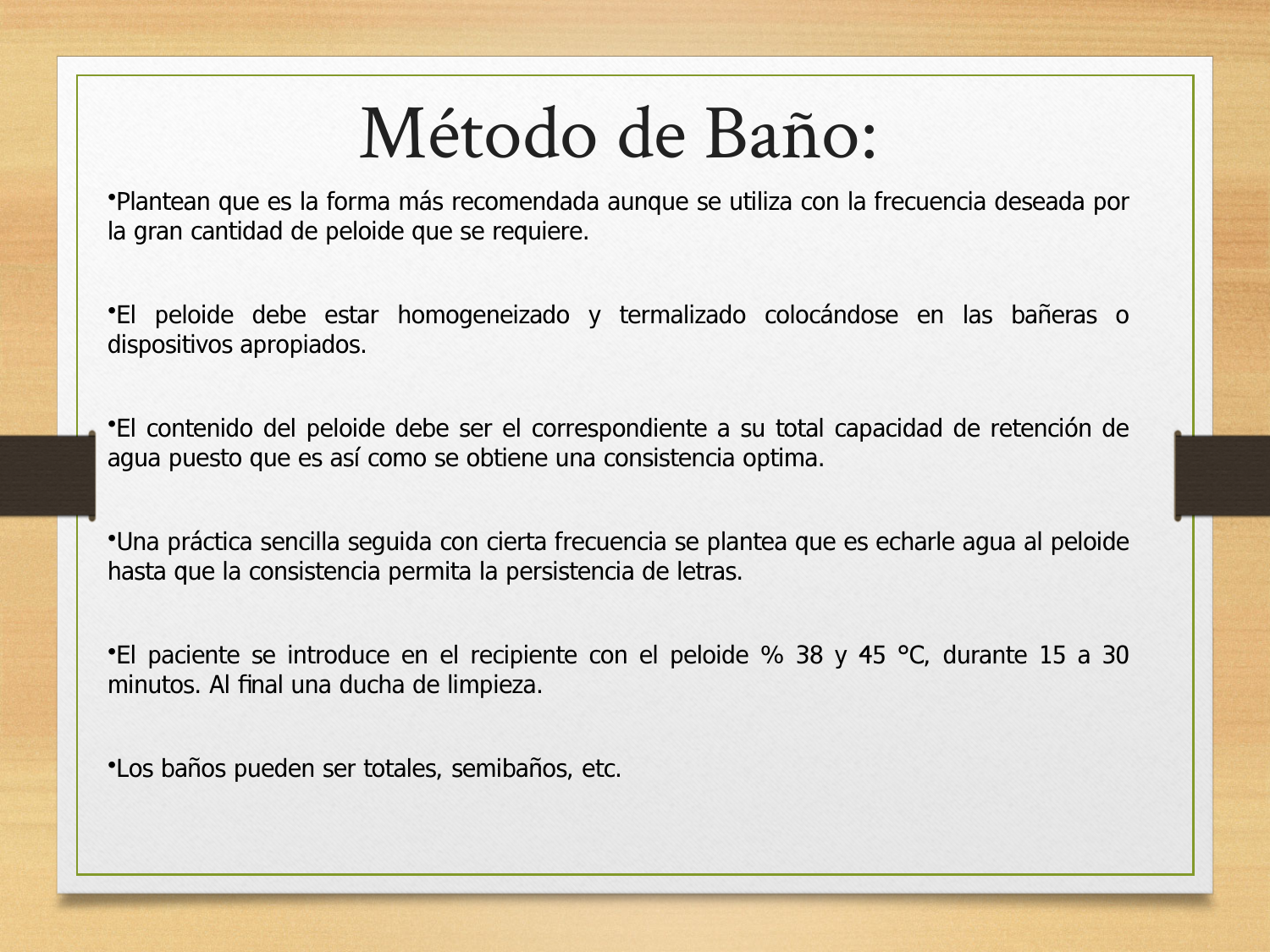

Método de Baño:
Plantean que es la forma más recomendada aunque se utiliza con la frecuencia deseada por la gran cantidad de peloide que se requiere.

El peloide debe estar homogeneizado y termalizado colocándose en las bañeras o dispositivos apropiados.

El contenido del peloide debe ser el correspondiente a su total capacidad de retención de agua puesto que es así como se obtiene una consistencia optima.

Una práctica sencilla seguida con cierta frecuencia se plantea que es echarle agua al peloide hasta que la consistencia permita la persistencia de letras.

El paciente se introduce en el recipiente con el peloide % 38 y 45 °C, durante 15 a 30 minutos. Al final una ducha de limpieza.

Los baños pueden ser totales, semibaños, etc.